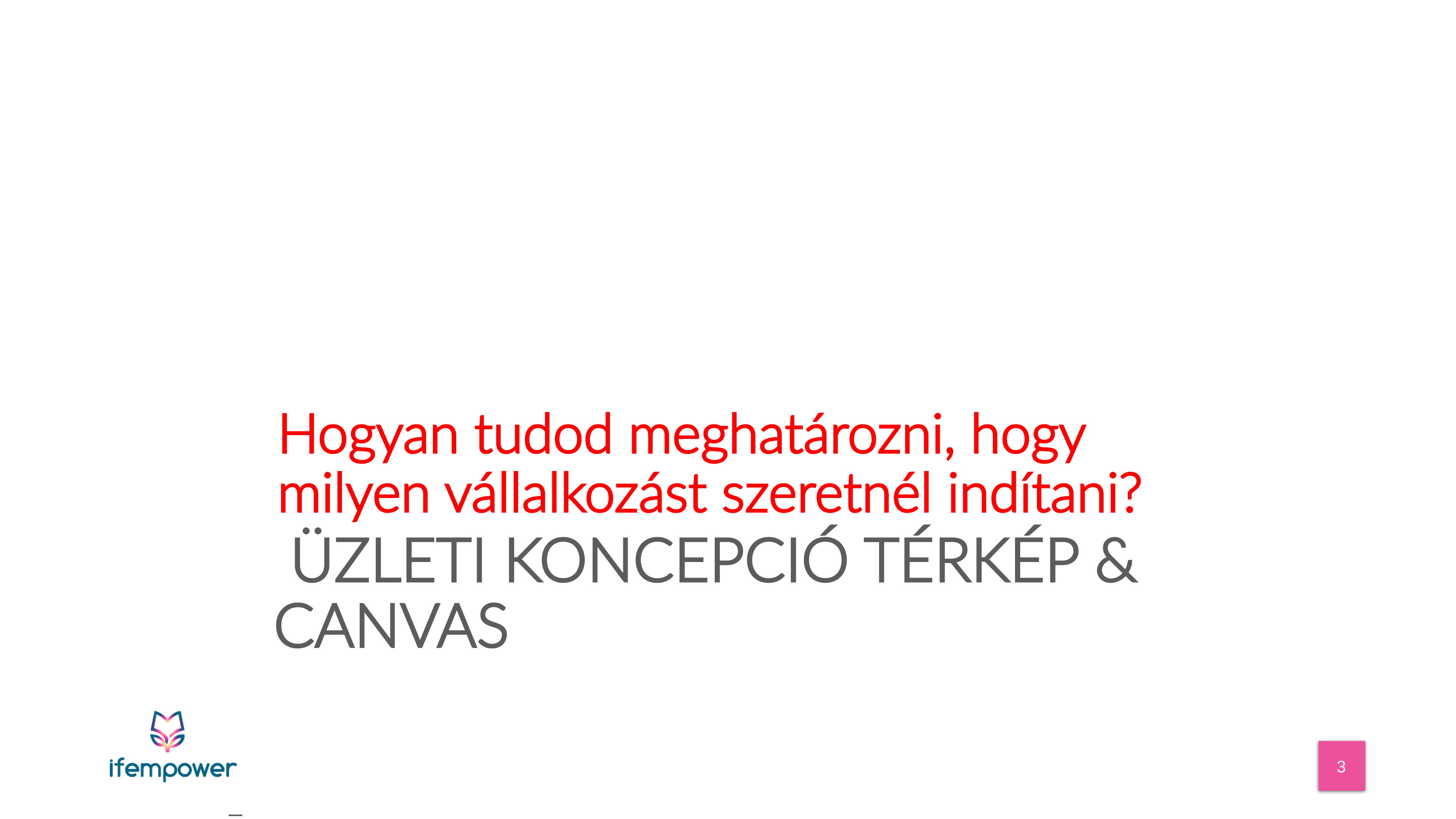

Hogyan tudod meghatározni, hogy milyen vállalkozást szeretnél indítani?
# Üzleti koncepció térkép & Canvas
_